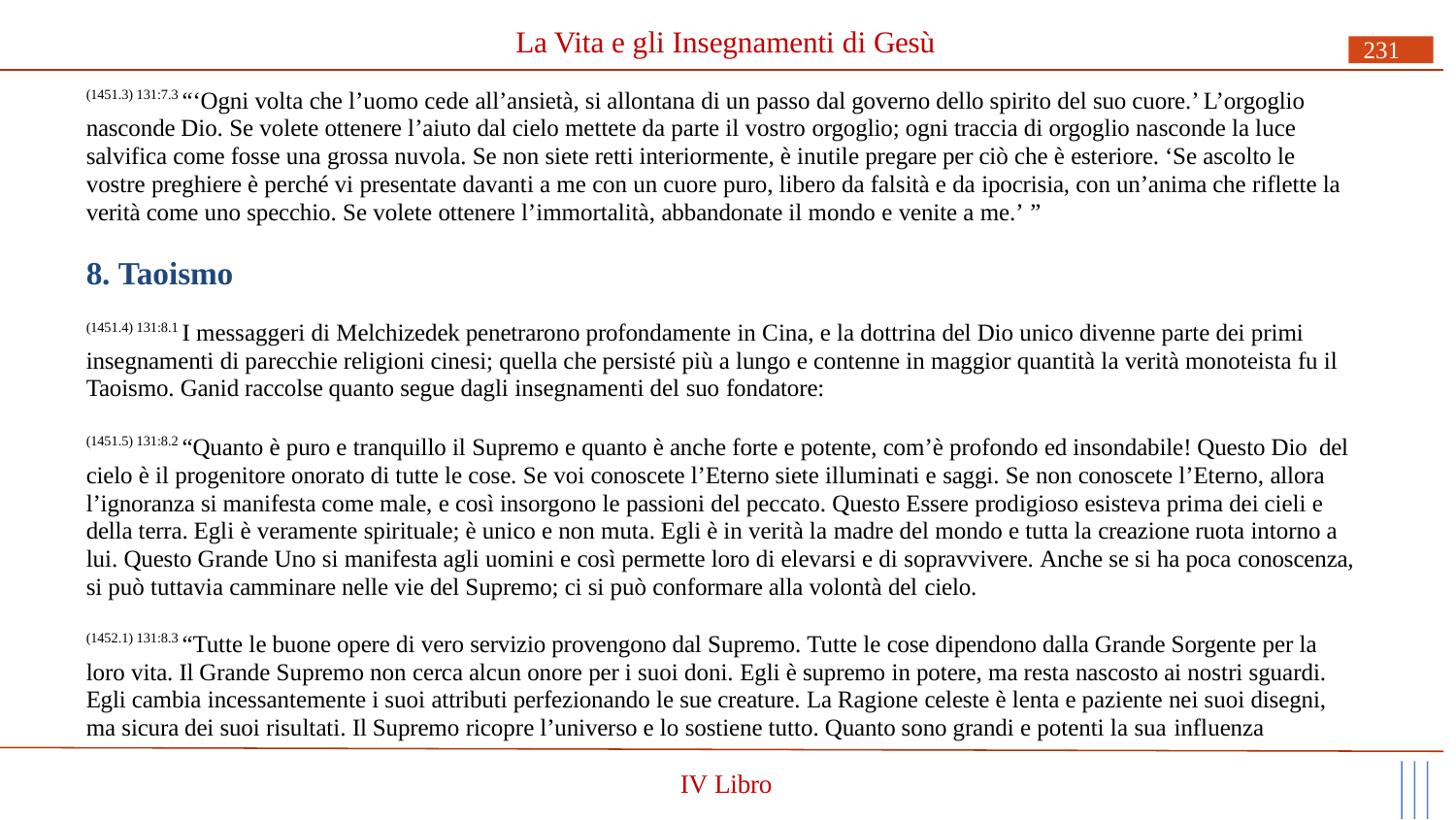

# La Vita e gli Insegnamenti di Gesù
231

(1451.3) 131:7.3 “‘Ogni volta che l’uomo cede all’ansietà, si allontana di un passo dal governo dello spirito del suo cuore.’ L’orgoglio  nasconde Dio. Se volete ottenere l’aiuto dal cielo mettete da parte il vostro orgoglio; ogni traccia di orgoglio nasconde la luce  salvifica come fosse una grossa nuvola. Se non siete retti interiormente, è inutile pregare per ciò che è esteriore. ‘Se ascolto le  vostre preghiere è perché vi presentate davanti a me con un cuore puro, libero da falsità e da ipocrisia, con un’anima che riflette la  verità come uno specchio. Se volete ottenere l’immortalità, abbandonate il mondo e venite a me.’ ”

8. Taoismo
(1451.4) 131:8.1 I messaggeri di Melchizedek penetrarono profondamente in Cina, e la dottrina del Dio unico divenne parte dei primi  insegnamenti di parecchie religioni cinesi; quella che persisté più a lungo e contenne in maggior quantità la verità monoteista fu il  Taoismo. Ganid raccolse quanto segue dagli insegnamenti del suo fondatore:

(1451.5) 131:8.2 “Quanto è puro e tranquillo il Supremo e quanto è anche forte e potente, com’è profondo ed insondabile! Questo Dio  del cielo è il progenitore onorato di tutte le cose. Se voi conoscete l’Eterno siete illuminati e saggi. Se non conoscete l’Eterno, allora  l’ignoranza si manifesta come male, e così insorgono le passioni del peccato. Questo Essere prodigioso esisteva prima dei cieli e  della terra. Egli è veramente spirituale; è unico e non muta. Egli è in verità la madre del mondo e tutta la creazione ruota intorno a  lui. Questo Grande Uno si manifesta agli uomini e così permette loro di elevarsi e di sopravvivere. Anche se si ha poca conoscenza,  si può tuttavia camminare nelle vie del Supremo; ci si può conformare alla volontà del cielo.

(1452.1) 131:8.3 “Tutte le buone opere di vero servizio provengono dal Supremo. Tutte le cose dipendono dalla Grande Sorgente per la  loro vita. Il Grande Supremo non cerca alcun onore per i suoi doni. Egli è supremo in potere, ma resta nascosto ai nostri sguardi.  Egli cambia incessantemente i suoi attributi perfezionando le sue creature. La Ragione celeste è lenta e paziente nei suoi disegni,  ma sicura dei suoi risultati. Il Supremo ricopre l’universo e lo sostiene tutto. Quanto sono grandi e potenti la sua influenza

IV Libro